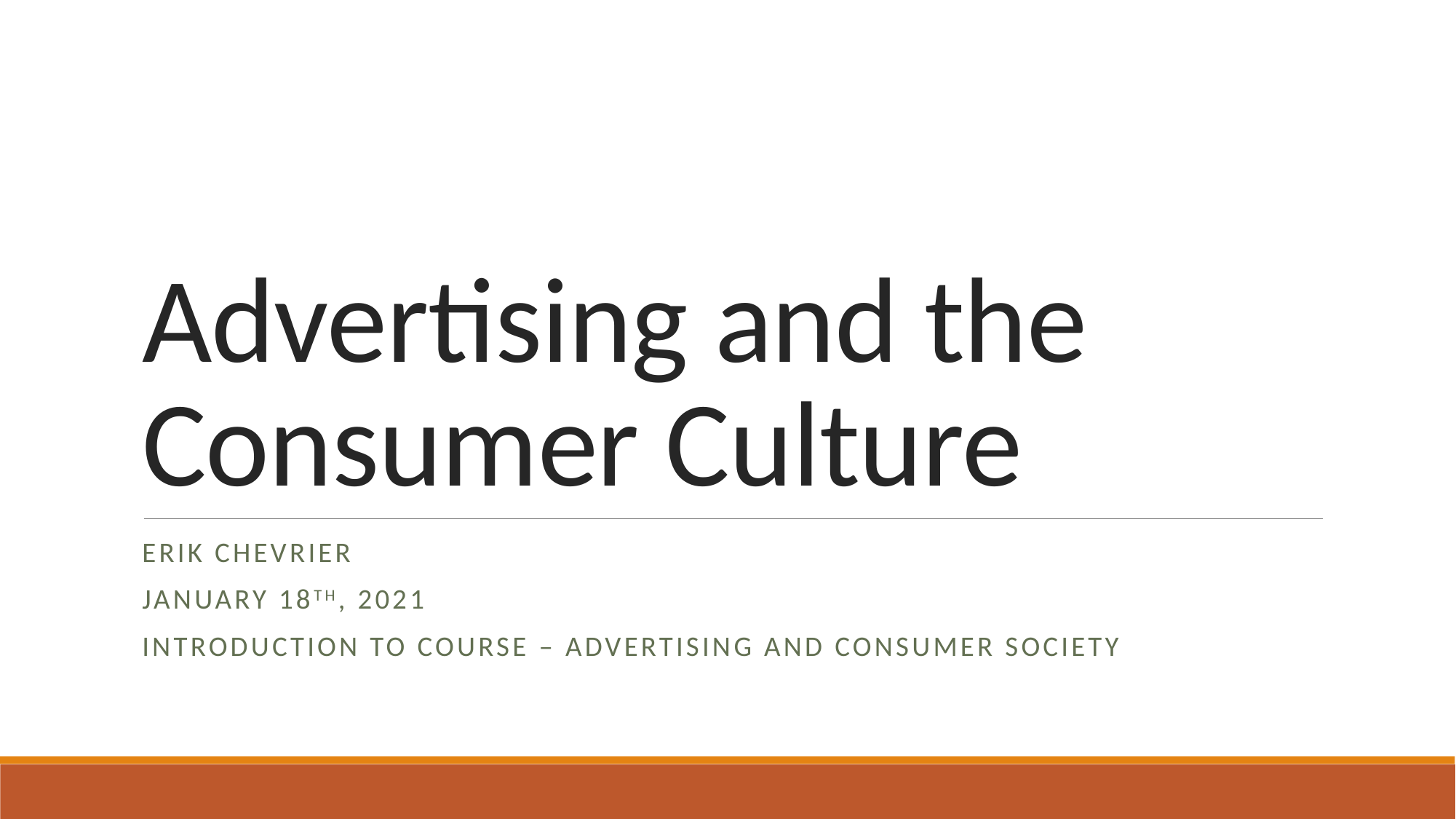

# Advertising and the Consumer Culture
Erik Chevrier
January 18th, 2021
Introduction to course – advertising and consumer society